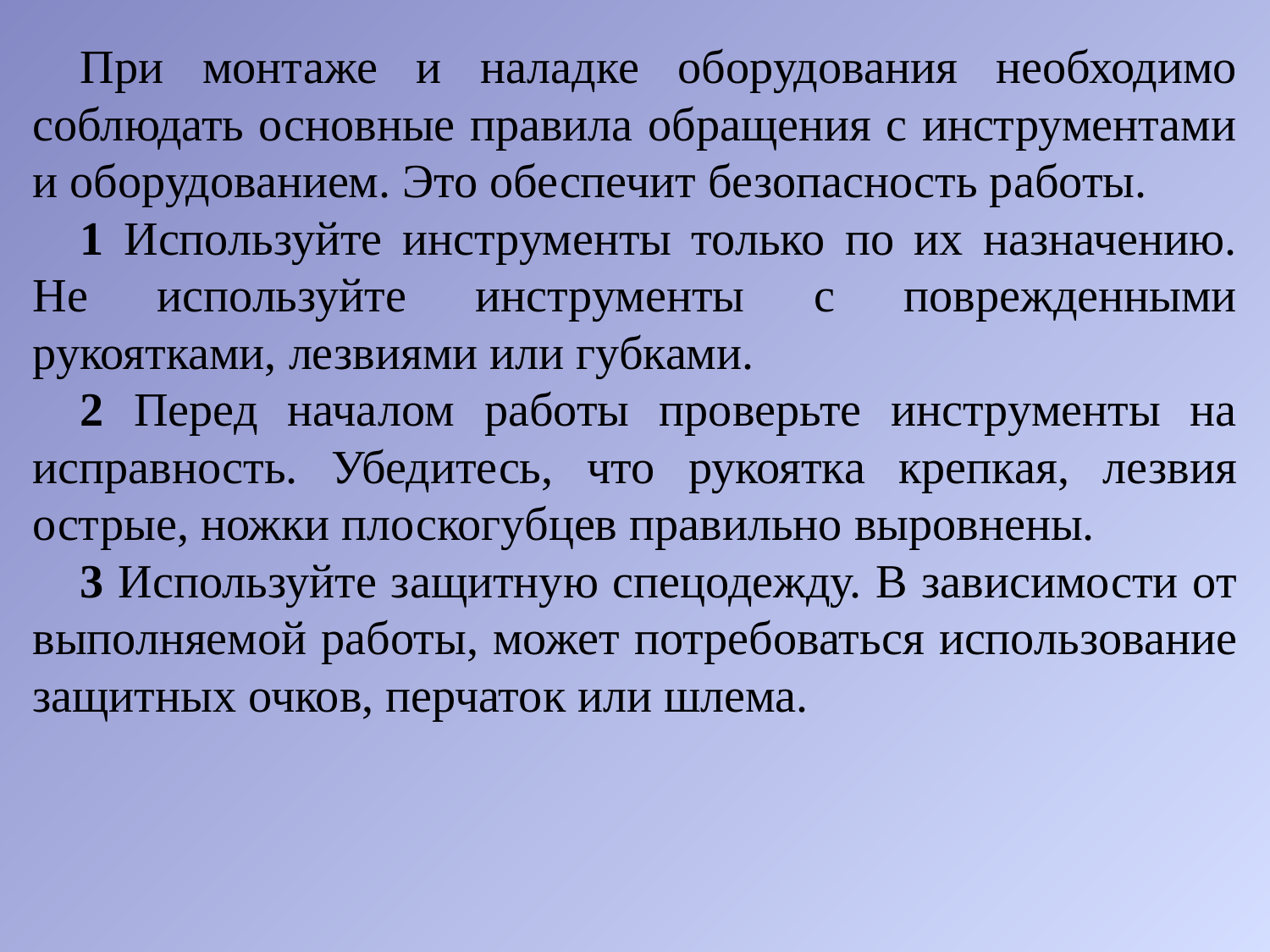

При монтаже и наладке оборудования необходимо соблюдать основные правила обращения с инструментами и оборудованием. Это обеспечит безопасность работы.
1 Используйте инструменты только по их назначению. Не используйте инструменты с поврежденными рукоятками, лезвиями или губками.
2 Перед началом работы проверьте инструменты на исправность. Убедитесь, что рукоятка крепкая, лезвия острые, ножки плоскогубцев правильно выровнены.
3 Используйте защитную спецодежду. В зависимости от выполняемой работы, может потребоваться использование защитных очков, перчаток или шлема.